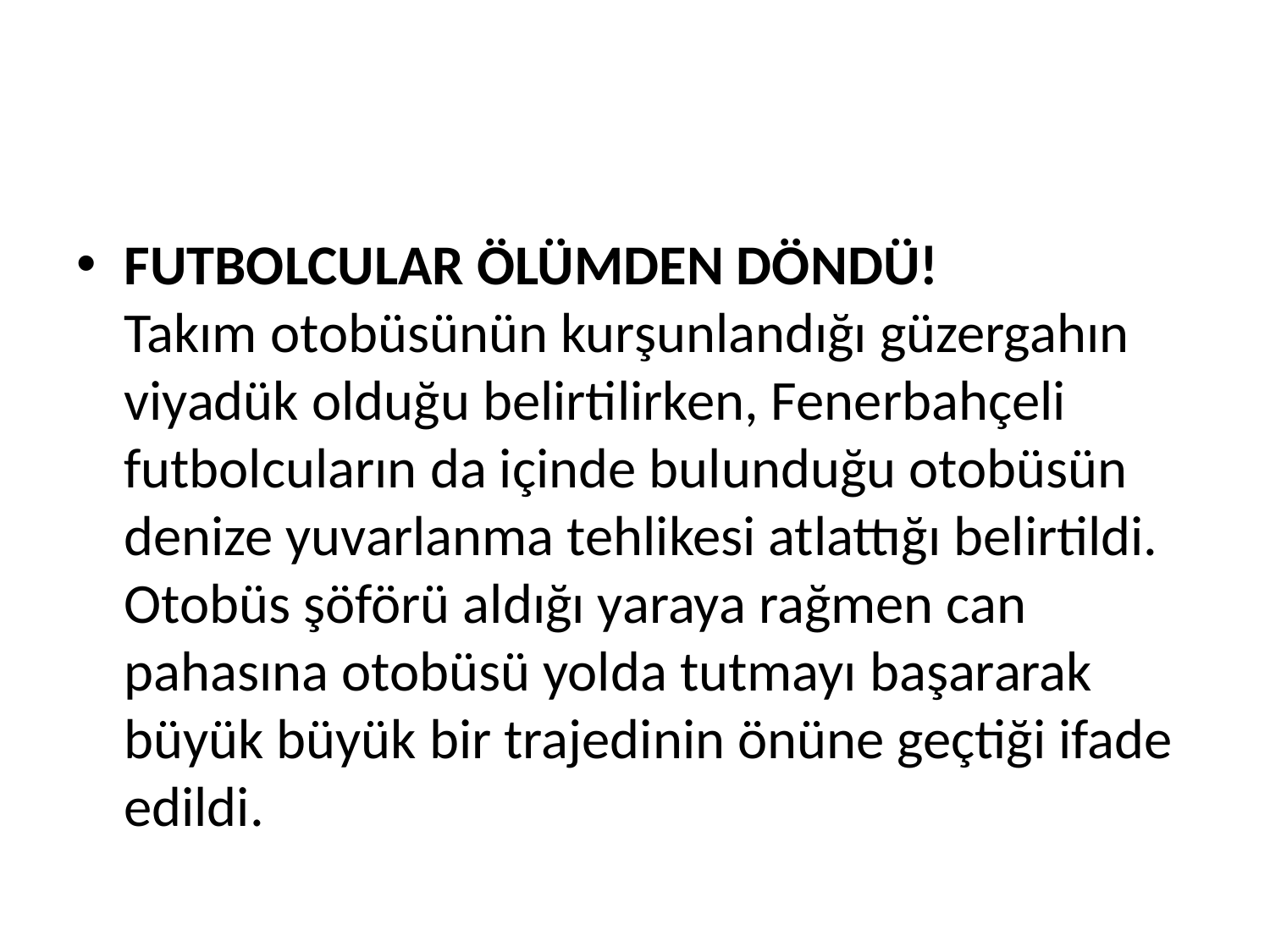

FUTBOLCULAR ÖLÜMDEN DÖNDÜ!
Takım otobüsünün kurşunlandığı güzergahın viyadük olduğu belirtilirken, Fenerbahçeli futbolcuların da içinde bulunduğu otobüsün denize yuvarlanma tehlikesi atlattığı belirtildi. Otobüs şöförü aldığı yaraya rağmen can pahasına otobüsü yolda tutmayı başararak büyük büyük bir trajedinin önüne geçtiği ifade edildi.